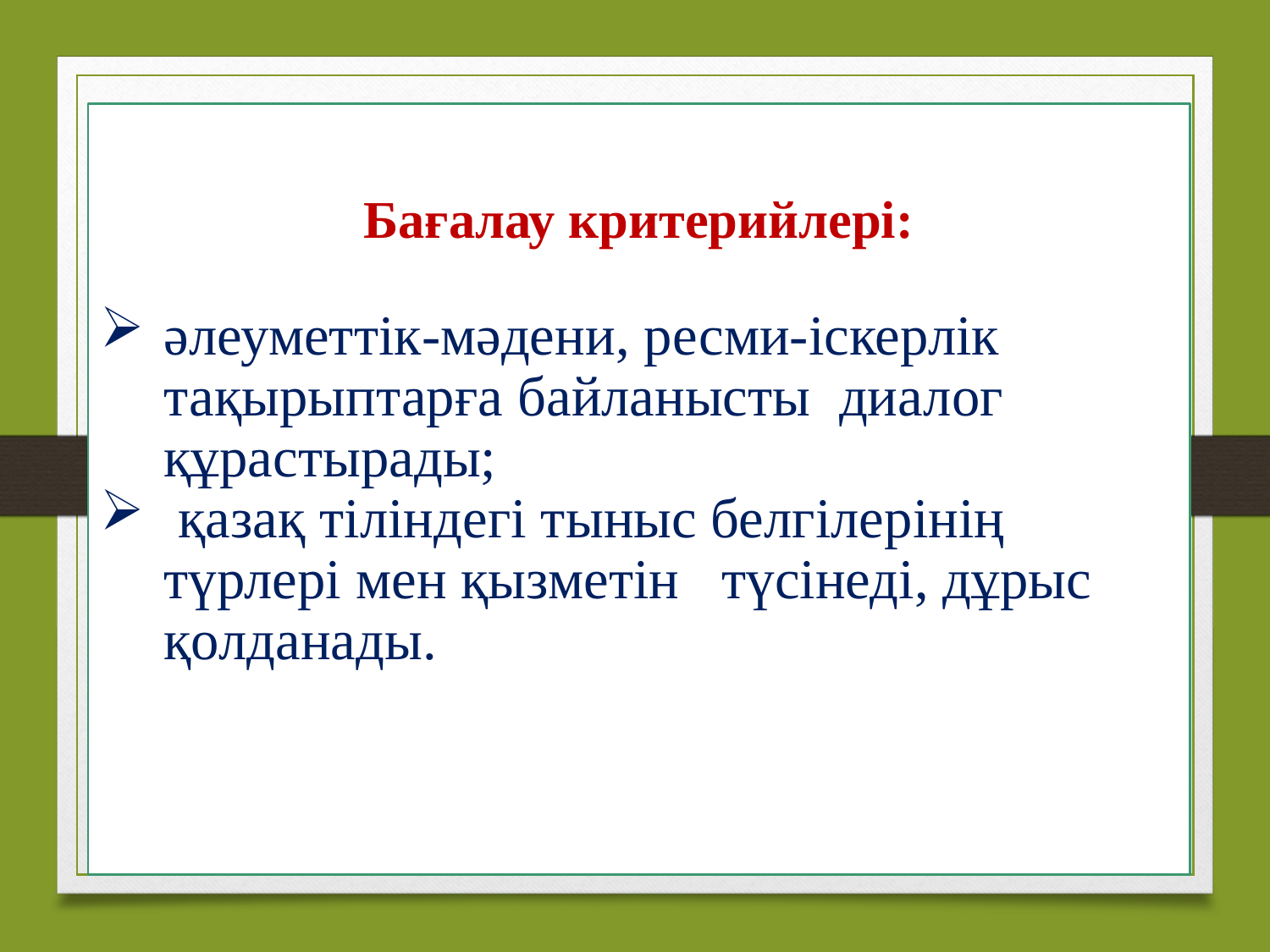

Бағалау критерийлері:

әлеуметтік-мәдени, ресми-іскерлік тақырыптарға байланысты  диалог құрастырады;
 қазақ тіліндегі тыныс белгілерінің түрлері мен қызметін   түсінеді, дұрыс қолданады.